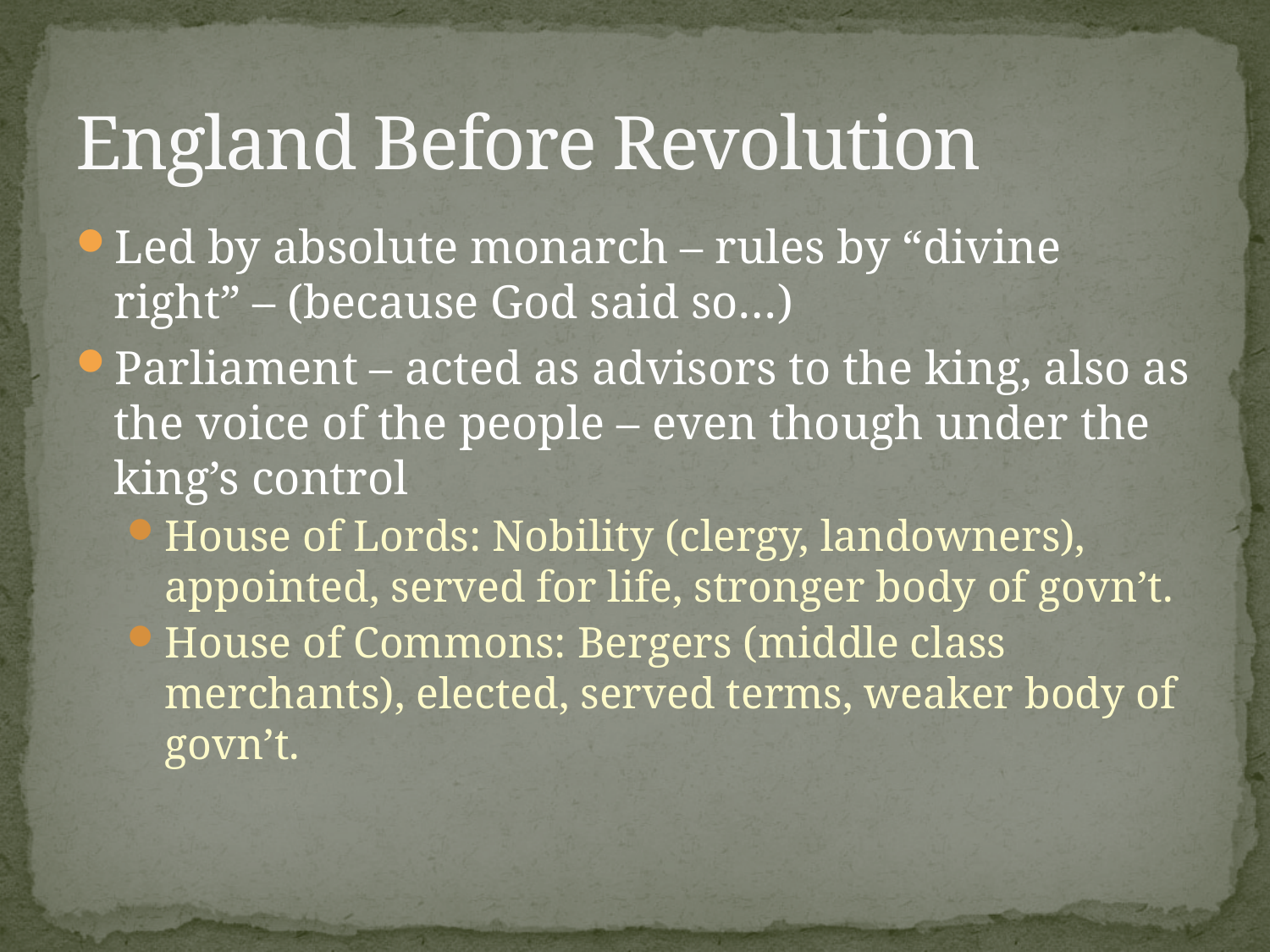

# England Before Revolution
Led by absolute monarch – rules by “divine right” – (because God said so…)
Parliament – acted as advisors to the king, also as the voice of the people – even though under the king’s control
House of Lords: Nobility (clergy, landowners), appointed, served for life, stronger body of govn’t.
House of Commons: Bergers (middle class merchants), elected, served terms, weaker body of govn’t.